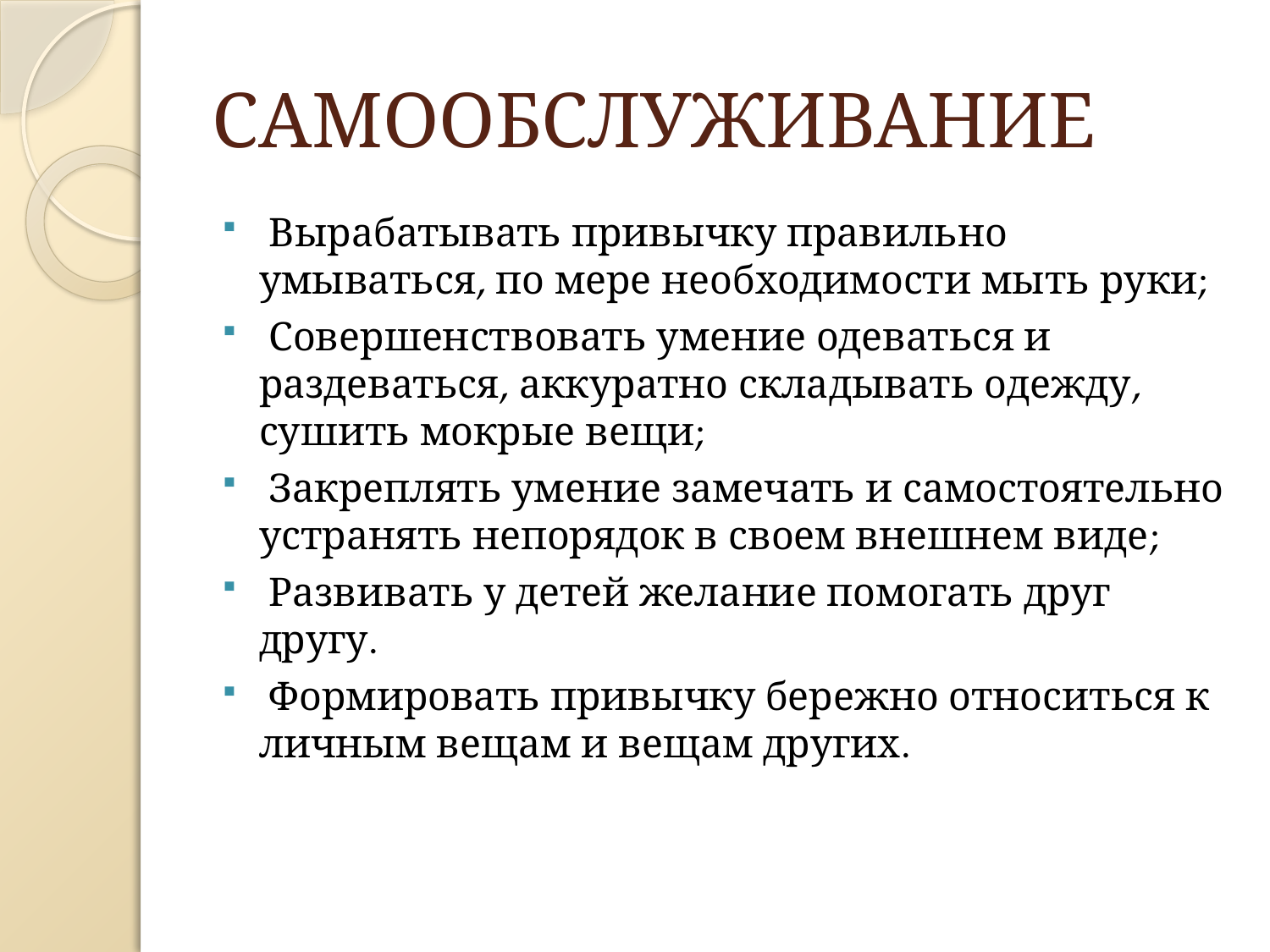

# САМООБСЛУЖИВАНИЕ
 Вырабатывать привычку правильно умываться, по мере необходимости мыть руки;
 Совершенствовать умение одеваться и раздеваться, аккуратно складывать одежду, сушить мокрые вещи;
 Закреплять умение замечать и самостоятельно устранять непорядок в своем внешнем виде;
 Развивать у детей желание помогать друг другу.
 Формировать привычку бережно относиться к личным вещам и вещам других.